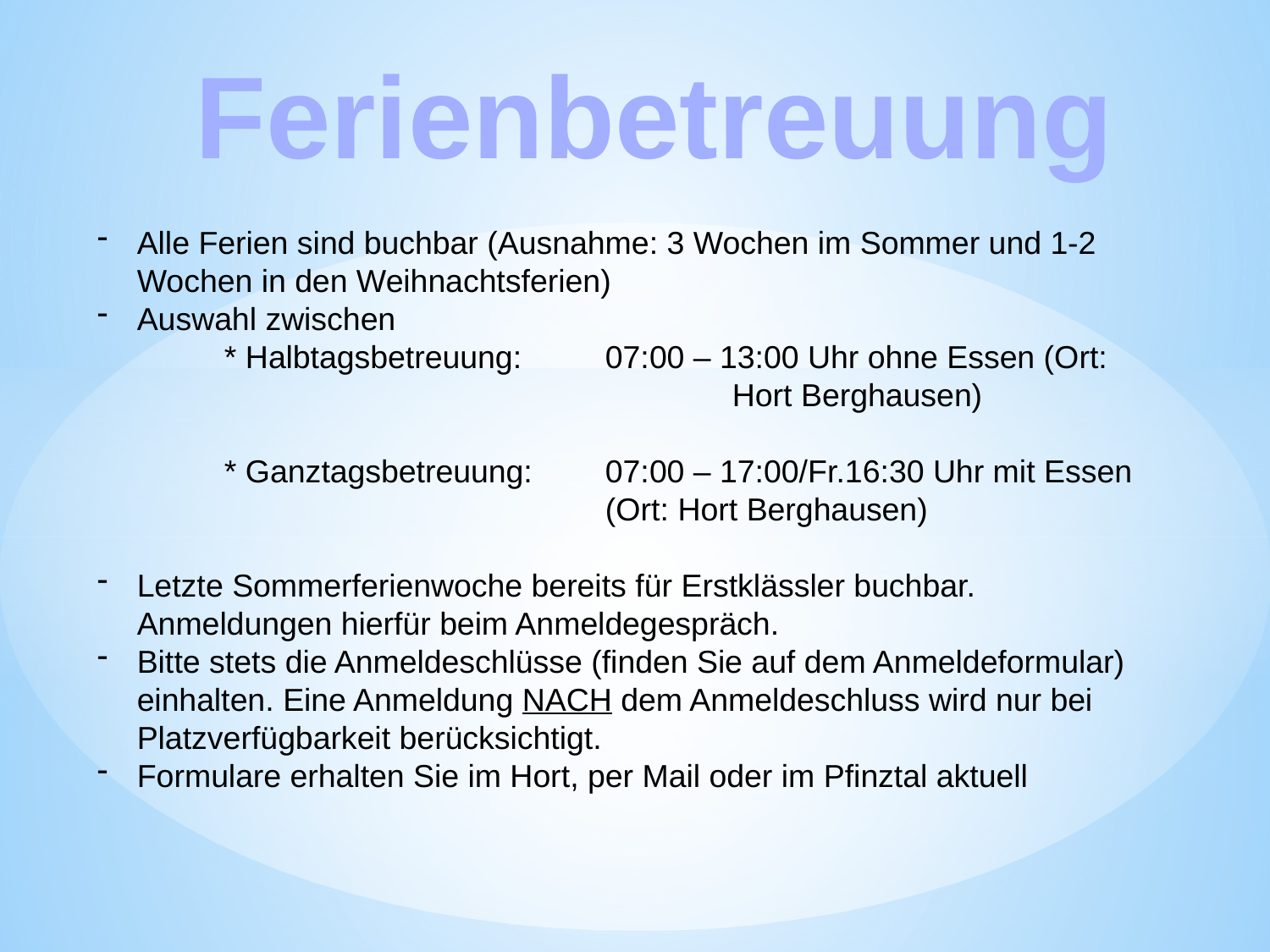

Ferienbetreuung
Alle Ferien sind buchbar (Ausnahme: 3 Wochen im Sommer und 1-2 Wochen in den Weihnachtsferien)
Auswahl zwischen
	* Halbtagsbetreuung:	07:00 – 13:00 Uhr ohne Essen (Ort: 					Hort Berghausen)

	* Ganztagsbetreuung:	07:00 – 17:00/Fr.16:30 Uhr mit Essen
				(Ort: Hort Berghausen)

Letzte Sommerferienwoche bereits für Erstklässler buchbar. Anmeldungen hierfür beim Anmeldegespräch.
Bitte stets die Anmeldeschlüsse (finden Sie auf dem Anmeldeformular) einhalten. Eine Anmeldung NACH dem Anmeldeschluss wird nur bei Platzverfügbarkeit berücksichtigt.
Formulare erhalten Sie im Hort, per Mail oder im Pfinztal aktuell